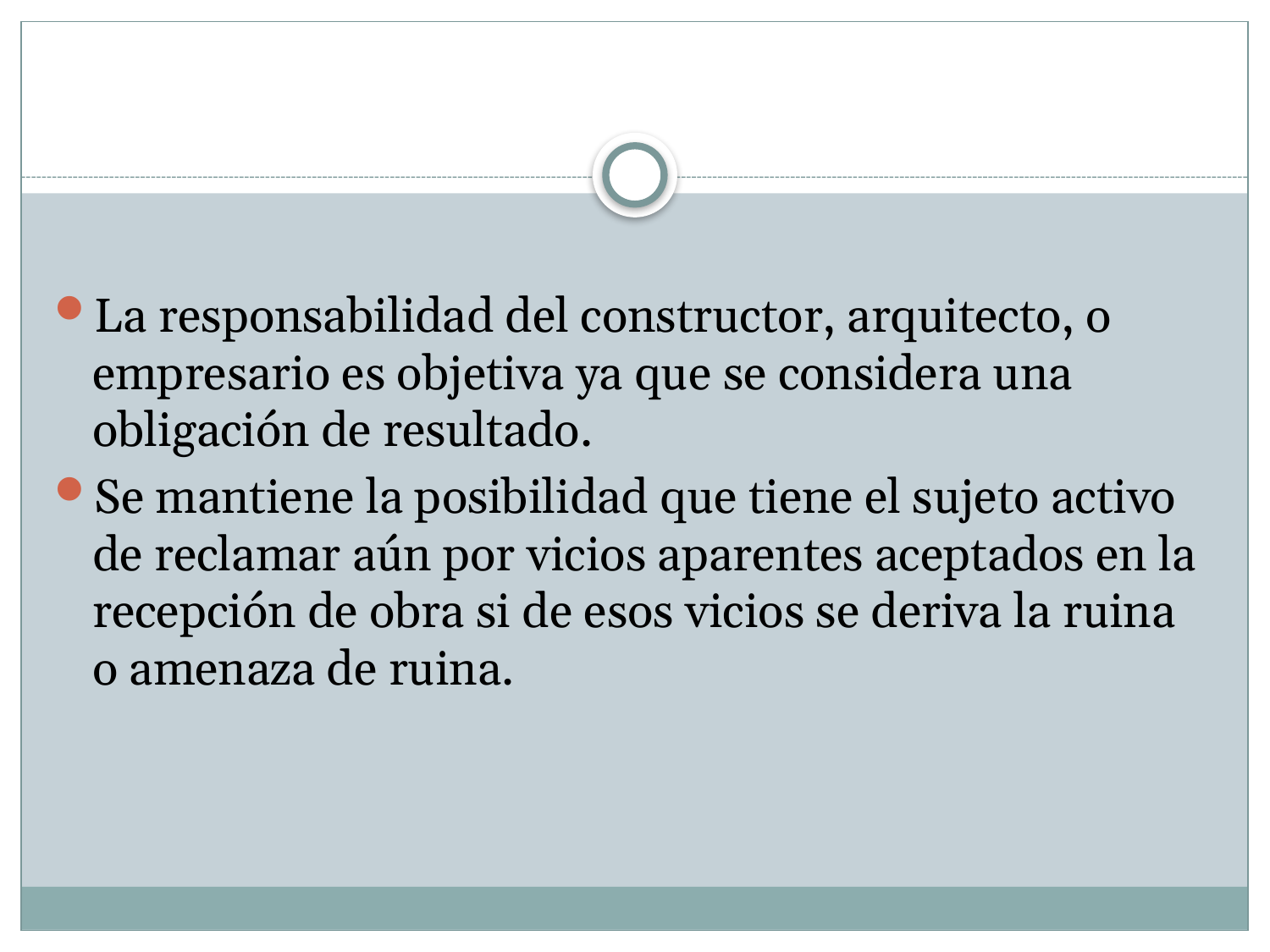

#

La responsabilidad del constructor, arquitecto, o empresario es objetiva ya que se considera una obligación de resultado.
Se mantiene la posibilidad que tiene el sujeto activo de reclamar aún por vicios aparentes aceptados en la recepción de obra si de esos vicios se deriva la ruina o amenaza de ruina.